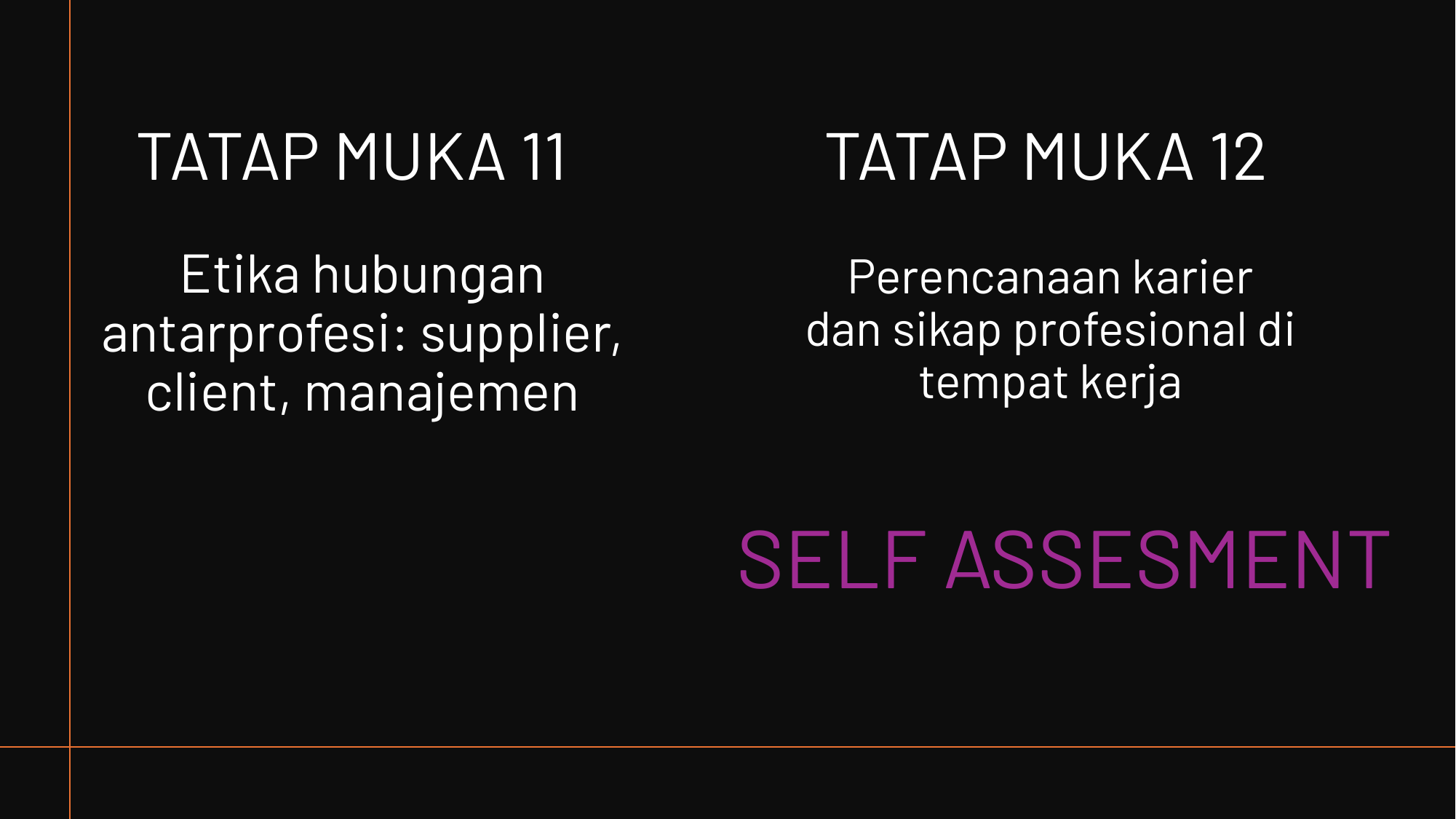

TATAP MUKA 12
TATAP MUKA 11
Etika hubungan antarprofesi: supplier, client, manajemen
Perencanaan karier dan sikap profesional di tempat kerja
SELF ASSESMENT